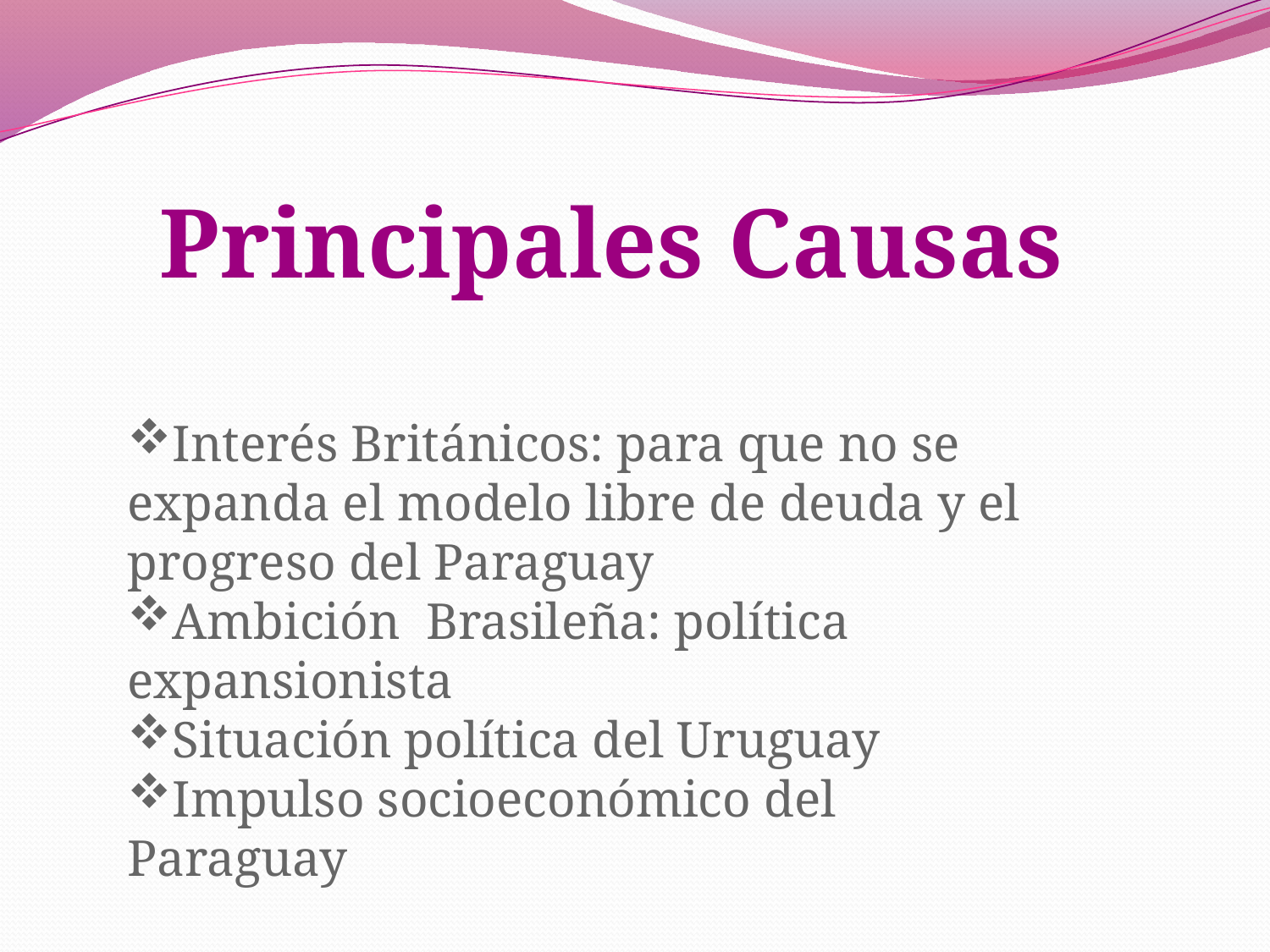

Principales Causas
Interés Británicos: para que no se expanda el modelo libre de deuda y el progreso del Paraguay
Ambición  Brasileña: política expansionista
Situación política del Uruguay
Impulso socioeconómico del Paraguay